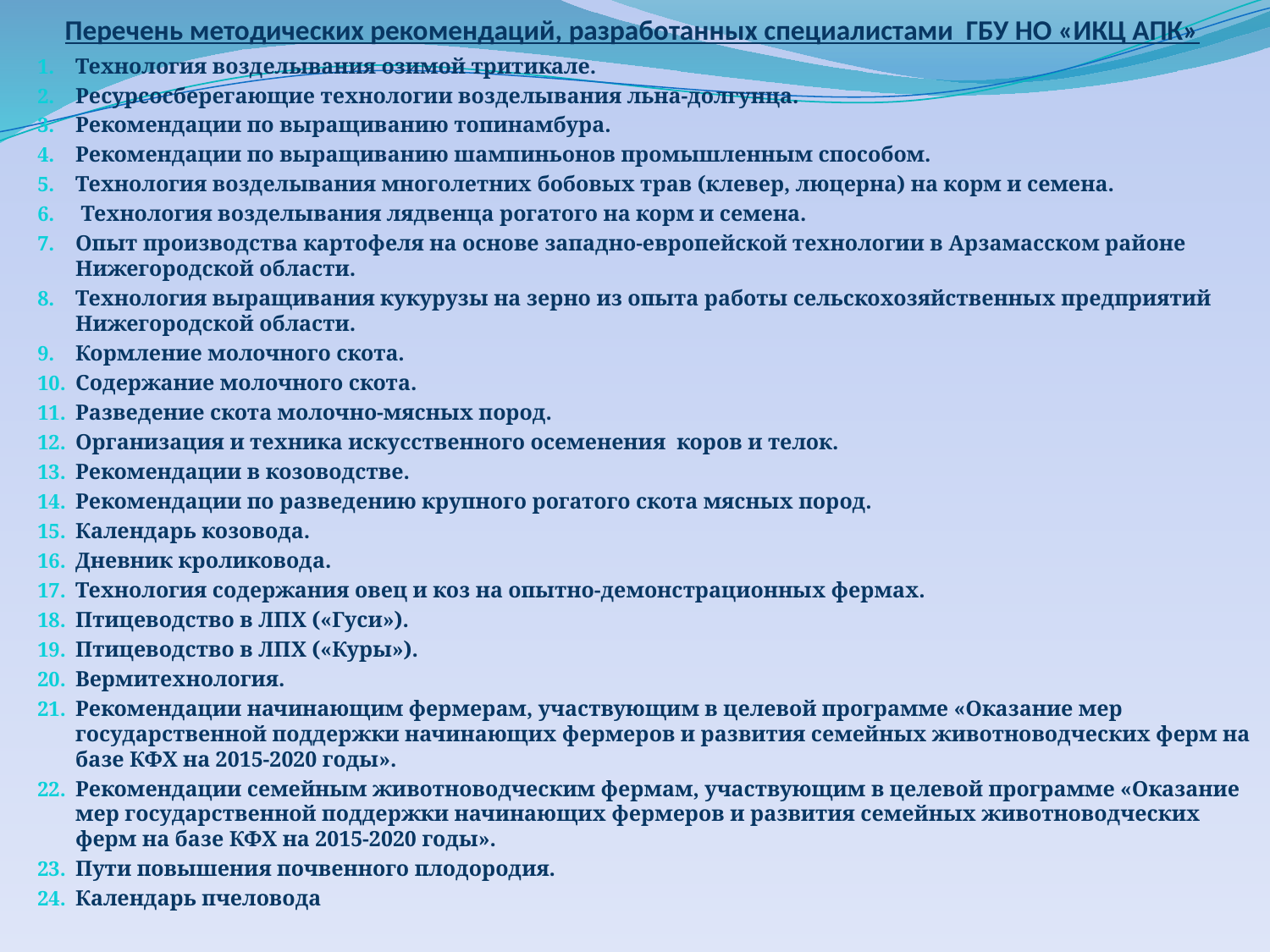

# Перечень методических рекомендаций, разработанных специалистами  ГБУ НО «ИКЦ АПК»
Технология возделывания озимой тритикале.
Ресурсосберегающие технологии возделывания льна-долгунца.
Рекомендации по выращиванию топинамбура.
Рекомендации по выращиванию шампиньонов промышленным способом.
Технология возделывания многолетних бобовых трав (клевер, люцерна) на корм и семена.
 Технология возделывания лядвенца рогатого на корм и семена.
Опыт производства картофеля на основе западно-европейской технологии в Арзамасском районе Нижегородской области.
Технология выращивания кукурузы на зерно из опыта работы сельскохозяйственных предприятий Нижегородской области.
Кормление молочного скота.
Содержание молочного скота.
Разведение скота молочно-мясных пород.
Организация и техника искусственного осеменения  коров и телок.
Рекомендации в козоводстве.
Рекомендации по разведению крупного рогатого скота мясных пород.
Календарь козовода.
Дневник кроликовода.
Технология содержания овец и коз на опытно-демонстрационных фермах.
Птицеводство в ЛПХ («Гуси»).
Птицеводство в ЛПХ («Куры»).
Вермитехнология.
Рекомендации начинающим фермерам, участвующим в целевой программе «Оказание мер государственной поддержки начинающих фермеров и развития семейных животноводческих ферм на базе КФХ на 2015-2020 годы».
Рекомендации семейным животноводческим фермам, участвующим в целевой программе «Оказание мер государственной поддержки начинающих фермеров и развития семейных животноводческих ферм на базе КФХ на 2015-2020 годы».
Пути повышения почвенного плодородия.
Календарь пчеловода